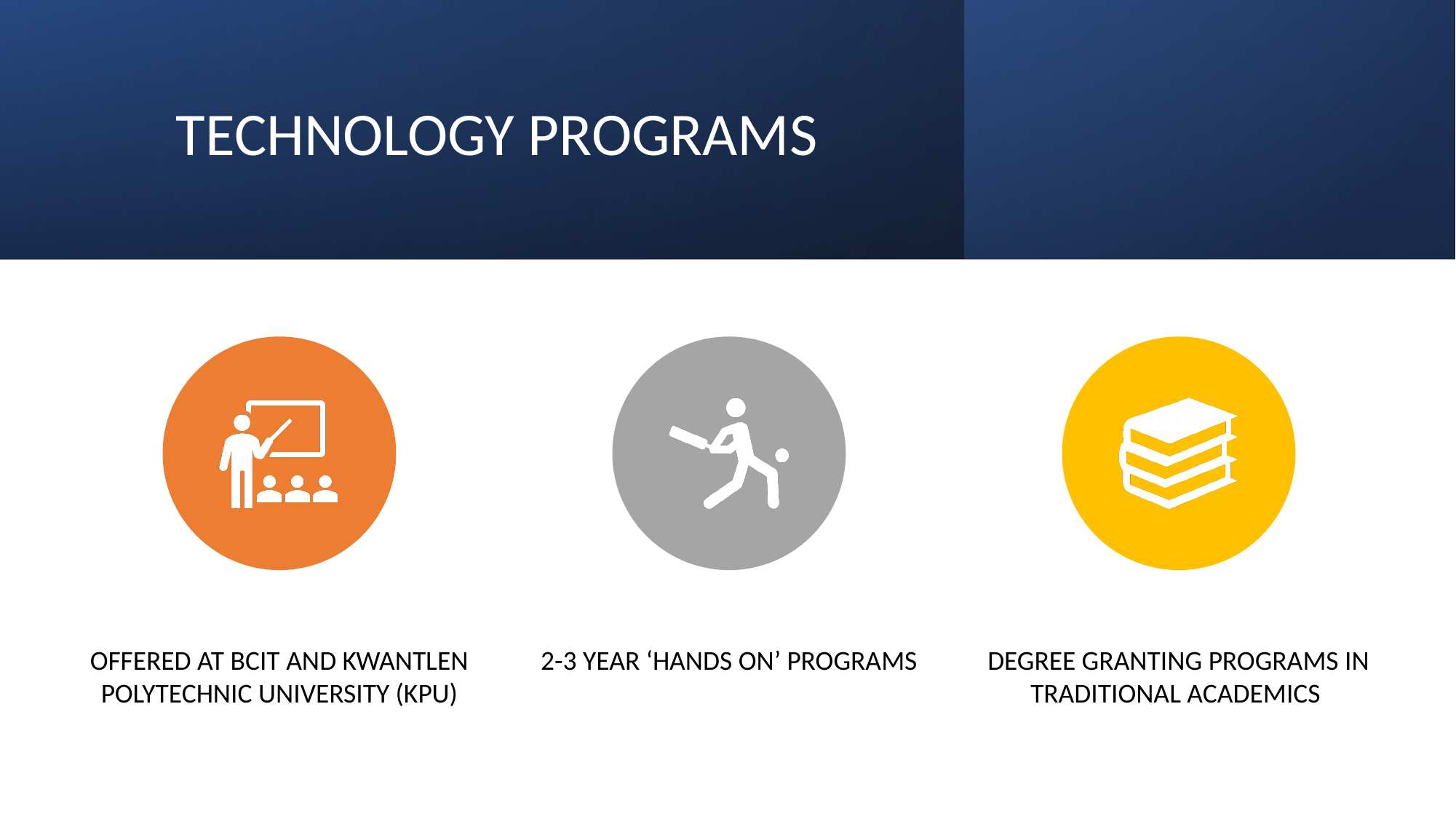

# TECHNOLOGY PROGRAMS
Offered at BCIT and Kwantlen Polytechnic University (KPU)
2-3 year ‘Hands On’ programs
Degree Granting Programs in Traditional Academics